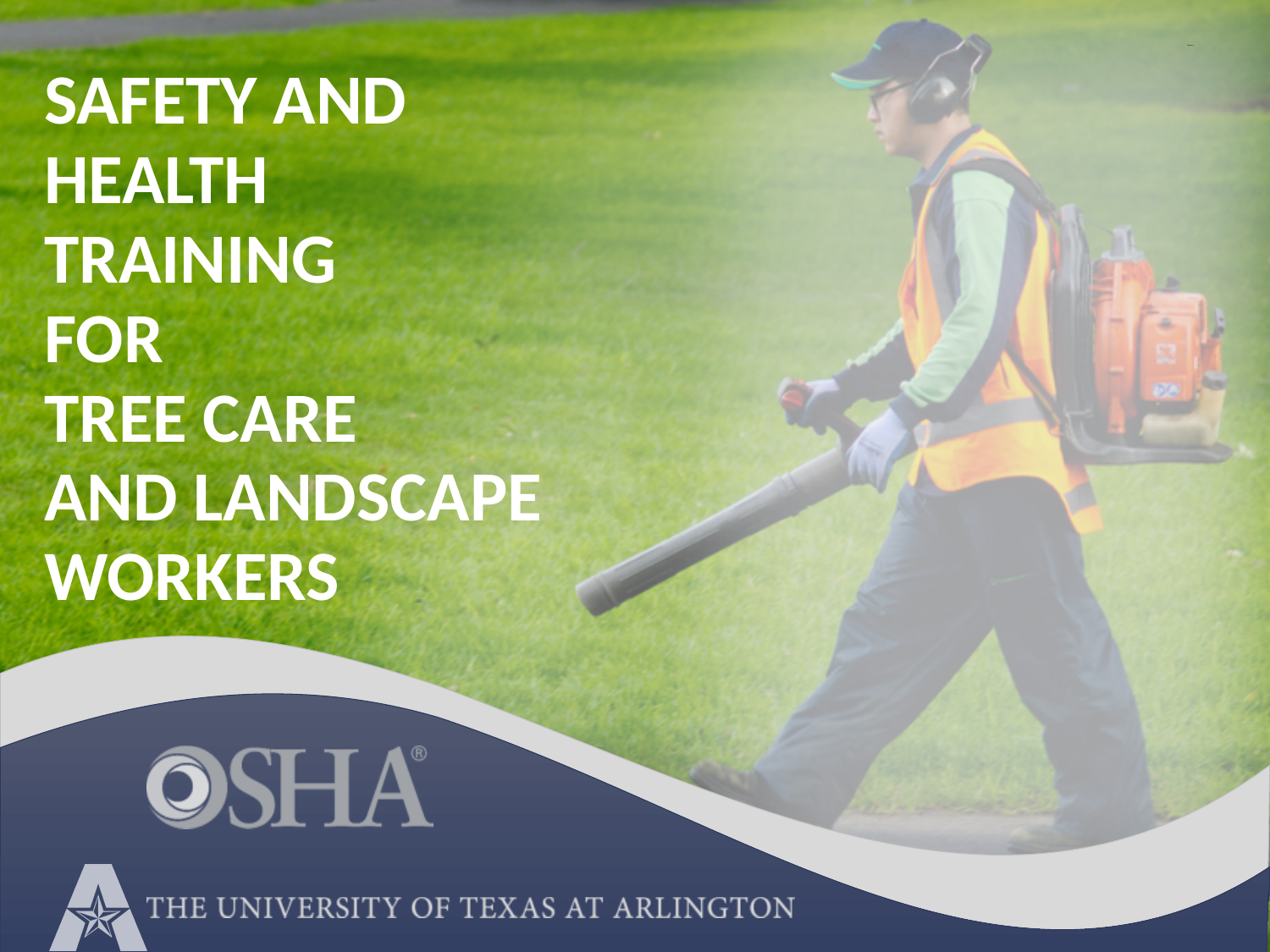

# Purpose 4
Safety and
Health
Training
for
Tree Care
and Landscape Workers
6